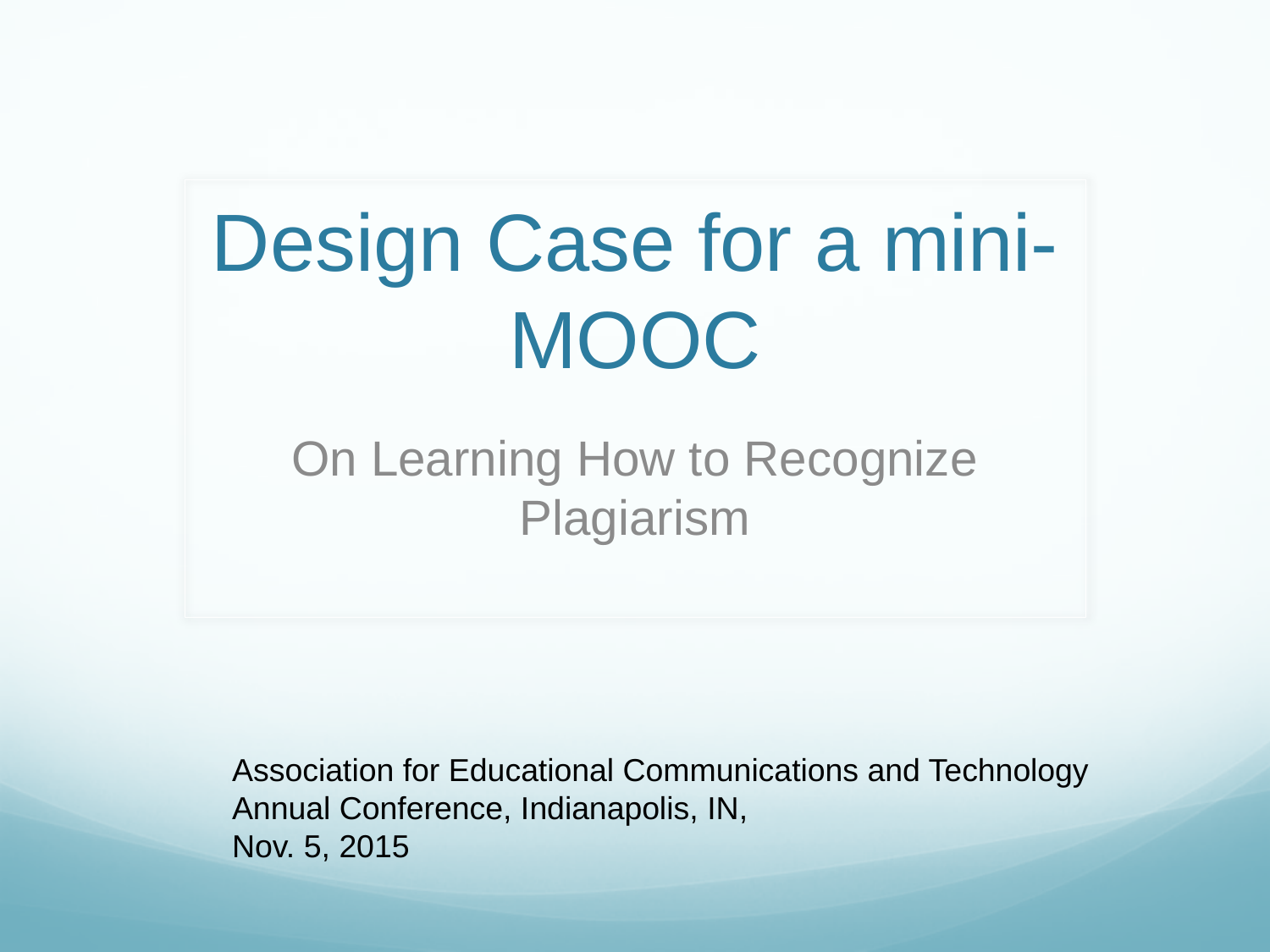

# Design Case for a mini-MOOC
On Learning How to Recognize Plagiarism
Association for Educational Communications and Technology
Annual Conference, Indianapolis, IN,
Nov. 5, 2015